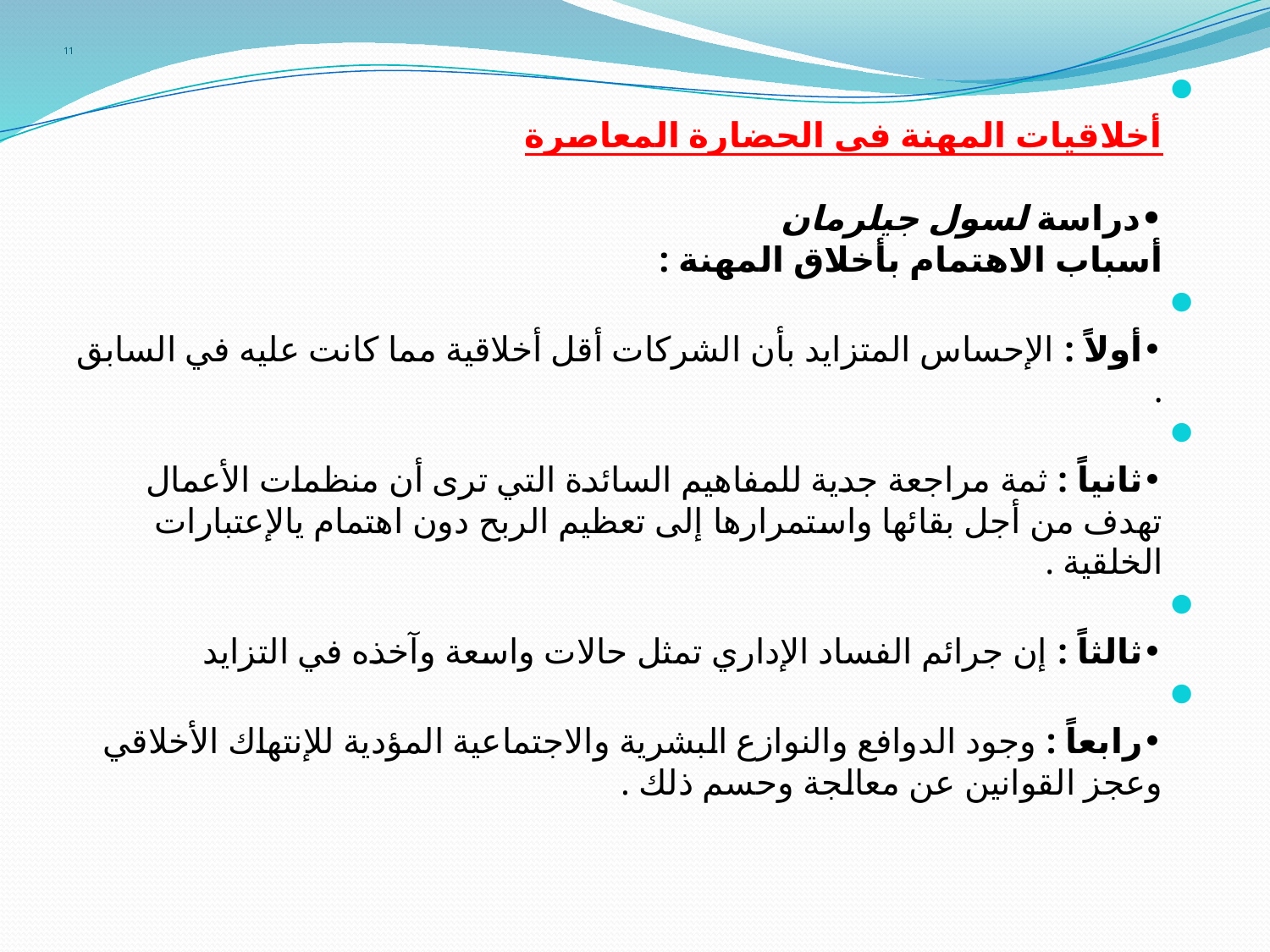

# 11
أخلاقيات المهنة في الحضارة المعاصرة
•دراسة لسول جيلرمان
أسباب الاهتمام بأخلاق المهنة :
•أولاً : الإحساس المتزايد بأن الشركات أقل أخلاقية مما كانت عليه في السابق .
•ثانياً : ثمة مراجعة جدية للمفاهيم السائدة التي ترى أن منظمات الأعمال تهدف من أجل بقائها واستمرارها إلى تعظيم الربح دون اهتمام يالإعتبارات الخلقية .
•ثالثاً : إن جرائم الفساد الإداري تمثل حالات واسعة وآخذه في التزايد
•رابعاً : وجود الدوافع والنوازع البشرية والاجتماعية المؤدية للإنتهاك الأخلاقي وعجز القوانين عن معالجة وحسم ذلك .